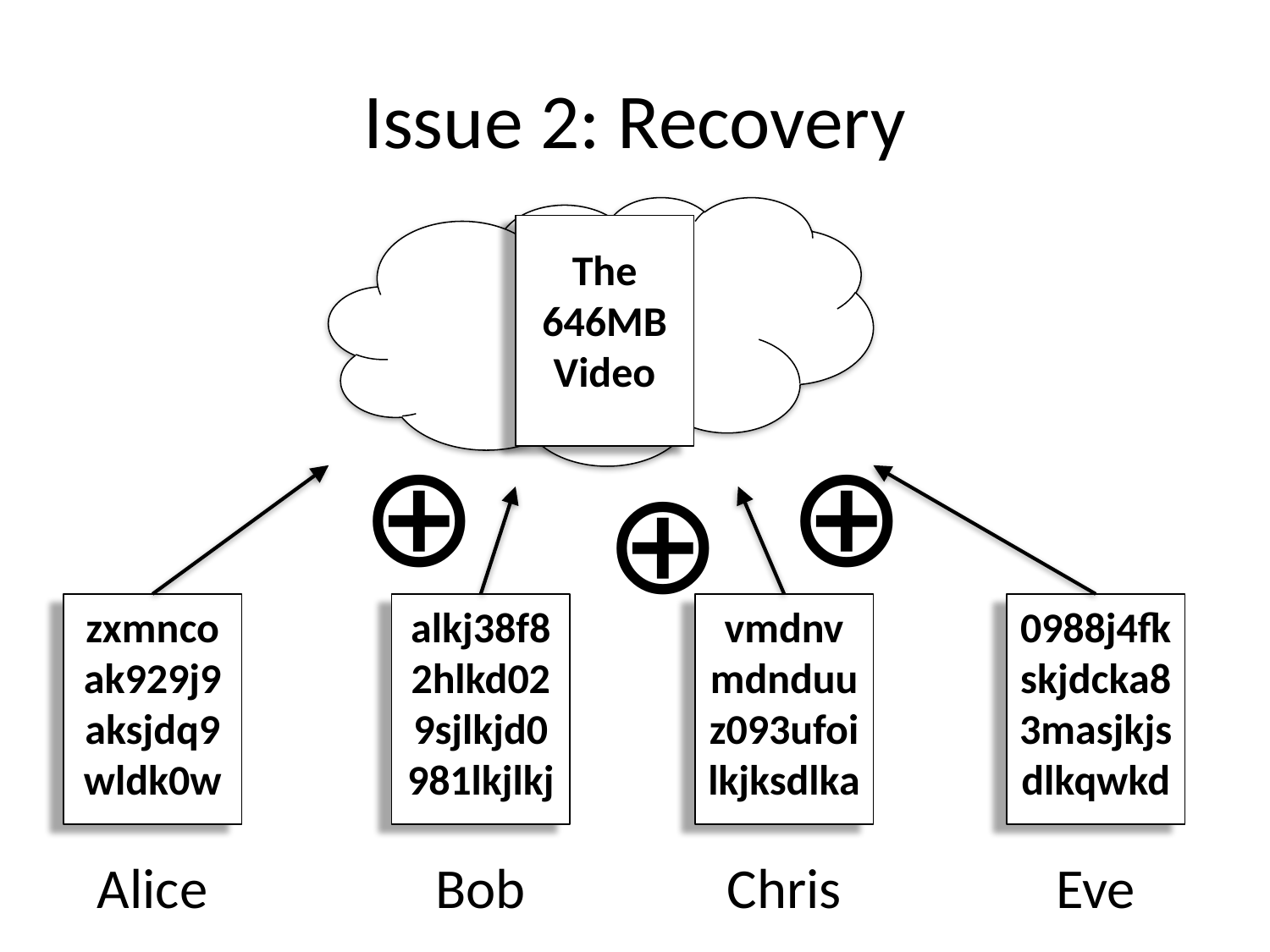

# Issue 2: Recovery

The 646MB Video
⊕
⊕
⊕

vmdnvmdnduuz093ufoilkjksdlka
alkj38f82hlkd029sjlkjd0981lkjlkj

0988j4fkskjdcka83masjkjsdlkqwkd

zxmncoak929j9aksjdq9wldk0w
Alice
Bob
Chris
Eve